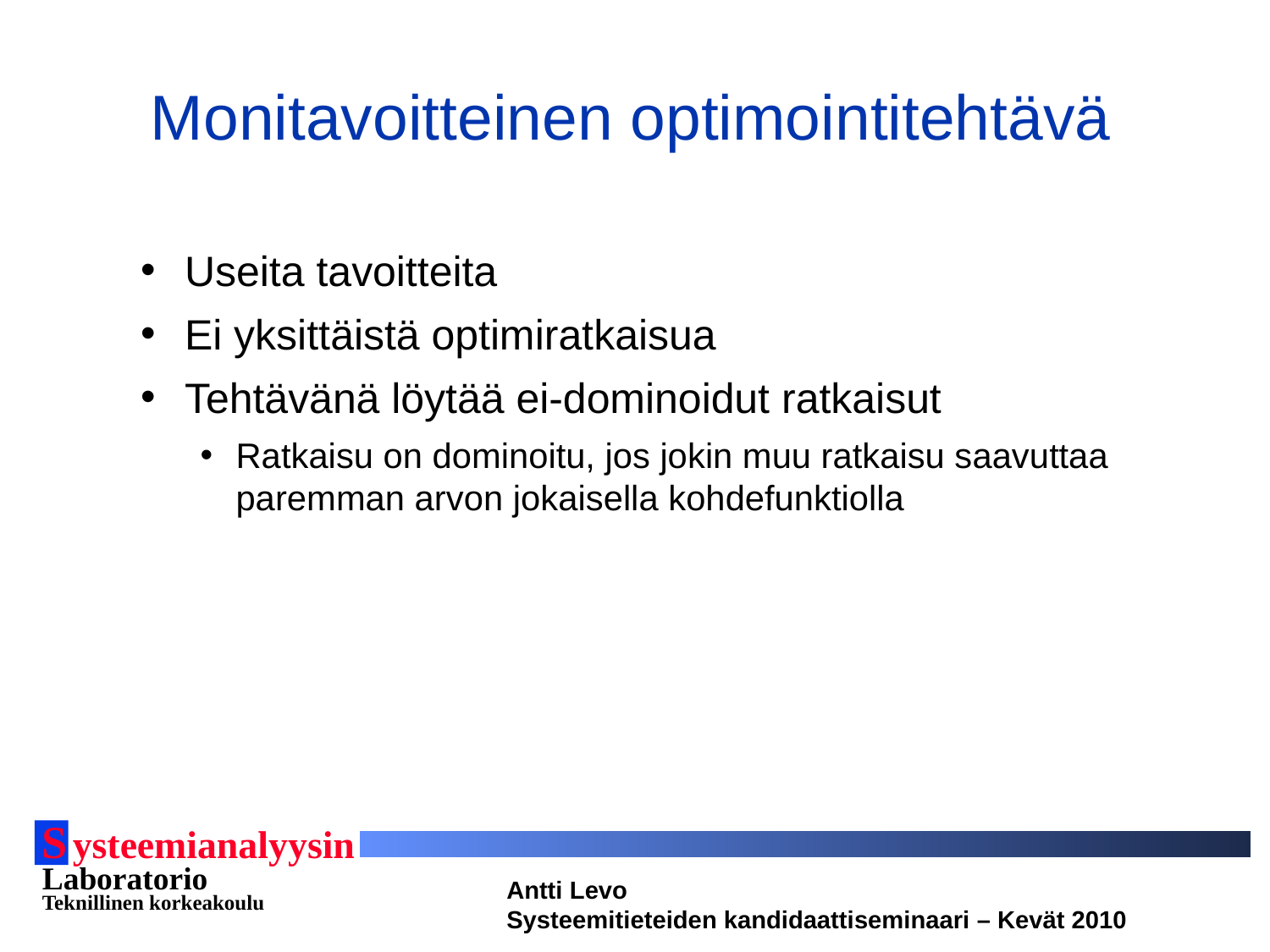

# Monitavoitteinen optimointitehtävä
Useita tavoitteita
Ei yksittäistä optimiratkaisua
Tehtävänä löytää ei-dominoidut ratkaisut
Ratkaisu on dominoitu, jos jokin muu ratkaisu saavuttaa paremman arvon jokaisella kohdefunktiolla